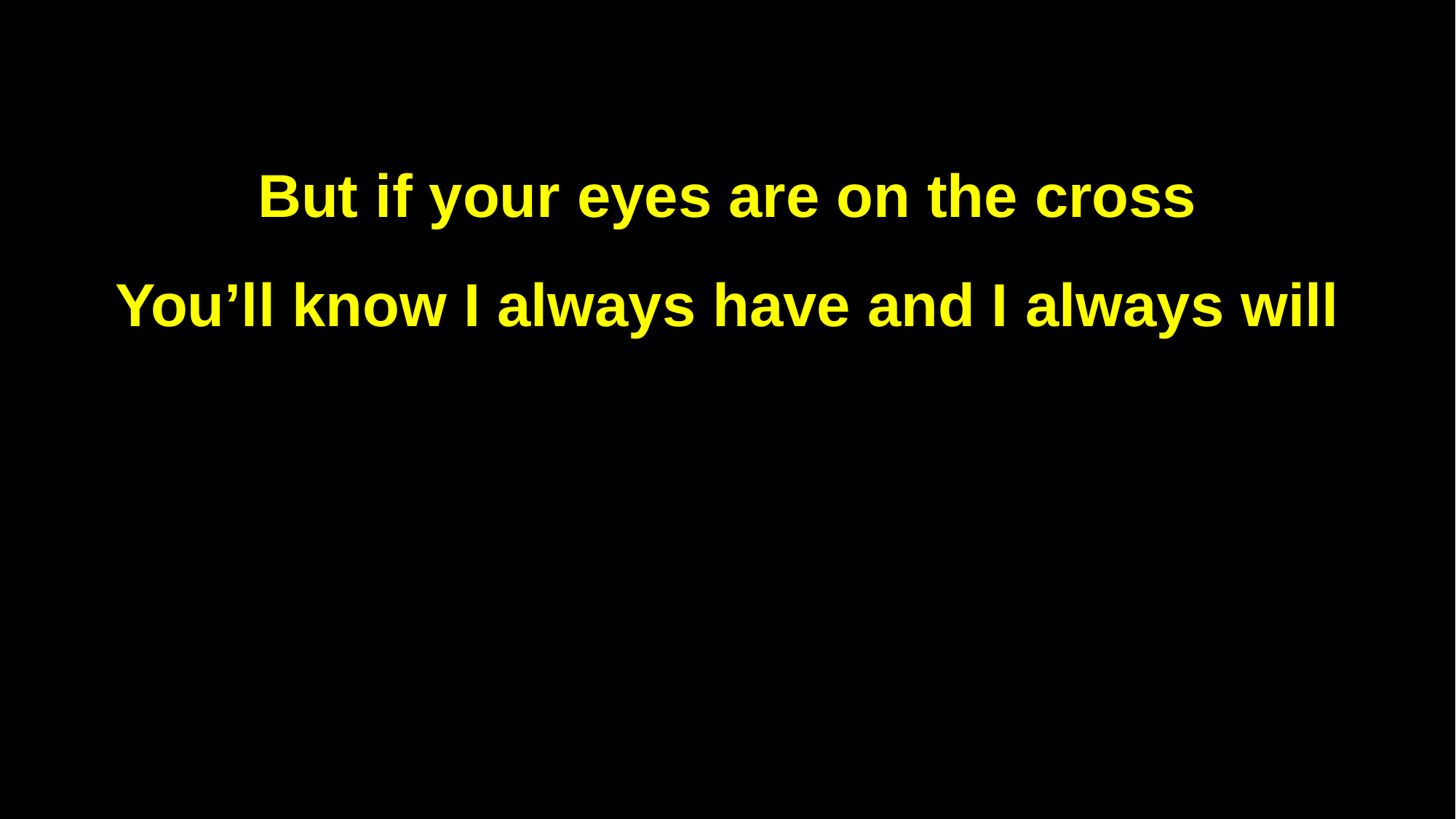

But if your eyes are on the cross
You’ll know I always have and I always will